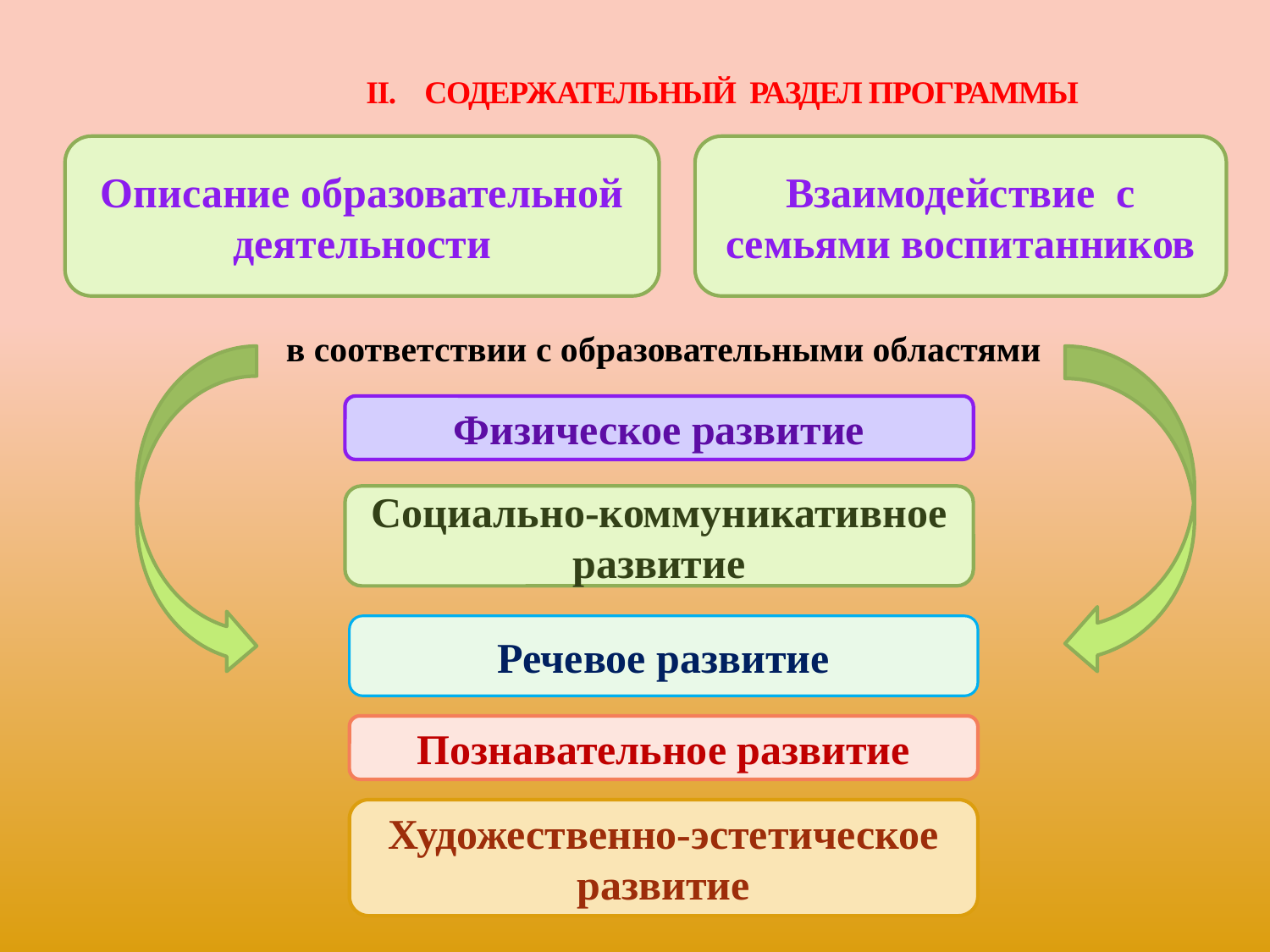

II.    СОДЕРЖАТЕЛЬНЫЙ  РАЗДЕЛ ПРОГРАММЫ
Описание образовательной деятельности
Взаимодействие  с семьями воспитанников
в соответствии с образовательными областями

Физическое развитие
Социально-коммуникативное развитие
Речевое развитие
Познавательное развитие
Художественно-эстетическое развитие